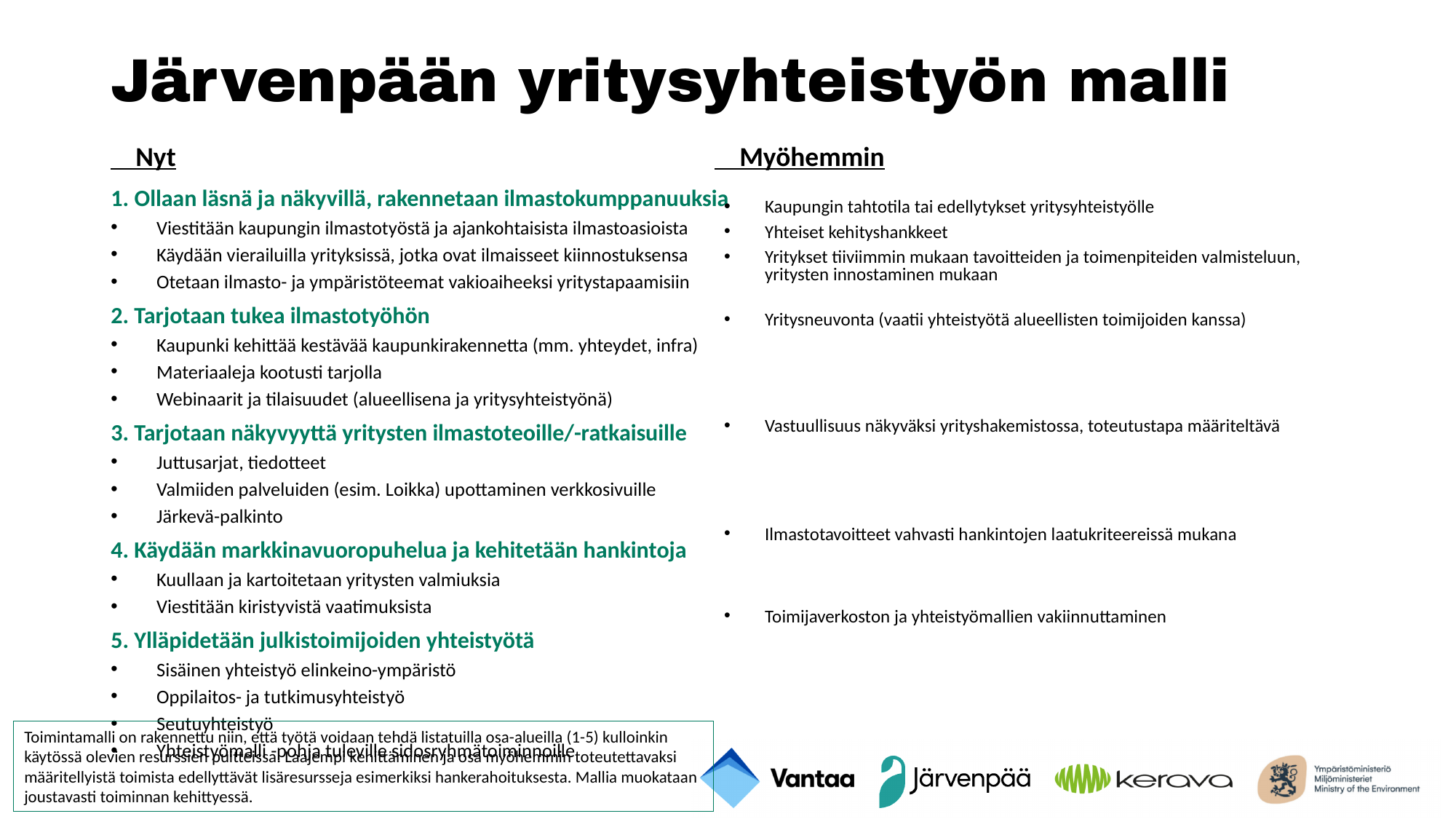

# Järvenpään yritysyhteistyön malli
    Nyt
    Myöhemmin
1. Ollaan läsnä ja näkyvillä, rakennetaan ilmastokumppanuuksia
Viestitään kaupungin ilmastotyöstä ja ajankohtaisista ilmastoasioista
Käydään vierailuilla yrityksissä, jotka ovat ilmaisseet kiinnostuksensa
Otetaan ilmasto- ja ympäristöteemat vakioaiheeksi yritystapaamisiin
2. Tarjotaan tukea ilmastotyöhön
Kaupunki kehittää kestävää kaupunkirakennetta (mm. yhteydet, infra)
Materiaaleja kootusti tarjolla
Webinaarit ja tilaisuudet (alueellisena ja yritysyhteistyönä)
3. Tarjotaan näkyvyyttä yritysten ilmastoteoille/-ratkaisuille
Juttusarjat, tiedotteet
Valmiiden palveluiden (esim. Loikka) upottaminen verkkosivuille
Järkevä-palkinto
4. Käydään markkinavuoropuhelua ja kehitetään hankintoja
Kuullaan ja kartoitetaan yritysten valmiuksia
Viestitään kiristyvistä vaatimuksista
5. Ylläpidetään julkistoimijoiden yhteistyötä
Sisäinen yhteistyö elinkeino-ympäristö
Oppilaitos- ja tutkimusyhteistyö
Seutuyhteistyö
Yhteistyömalli -pohja tuleville sidosryhmätoiminnoille
Kaupungin tahtotila tai edellytykset yritysyhteistyölle
Yhteiset kehityshankkeet
Yritykset tiiviimmin mukaan tavoitteiden ja toimenpiteiden valmisteluun, yritysten innostaminen mukaan
Yritysneuvonta (vaatii yhteistyötä alueellisten toimijoiden kanssa)
Vastuullisuus näkyväksi yrityshakemistossa, toteutustapa määriteltävä
Ilmastotavoitteet vahvasti hankintojen laatukriteereissä mukana
Toimijaverkoston ja yhteistyömallien vakiinnuttaminen
Toimintamalli on rakennettu niin, että työtä voidaan tehdä listatuilla osa-alueilla (1-5) kulloinkin käytössä olevien resurssien puitteissa. Laajempi kehittäminen ja osa myöhemmin toteutettavaksi määritellyistä toimista edellyttävät lisäresursseja esimerkiksi hankerahoituksesta. Mallia muokataan joustavasti toiminnan kehittyessä.